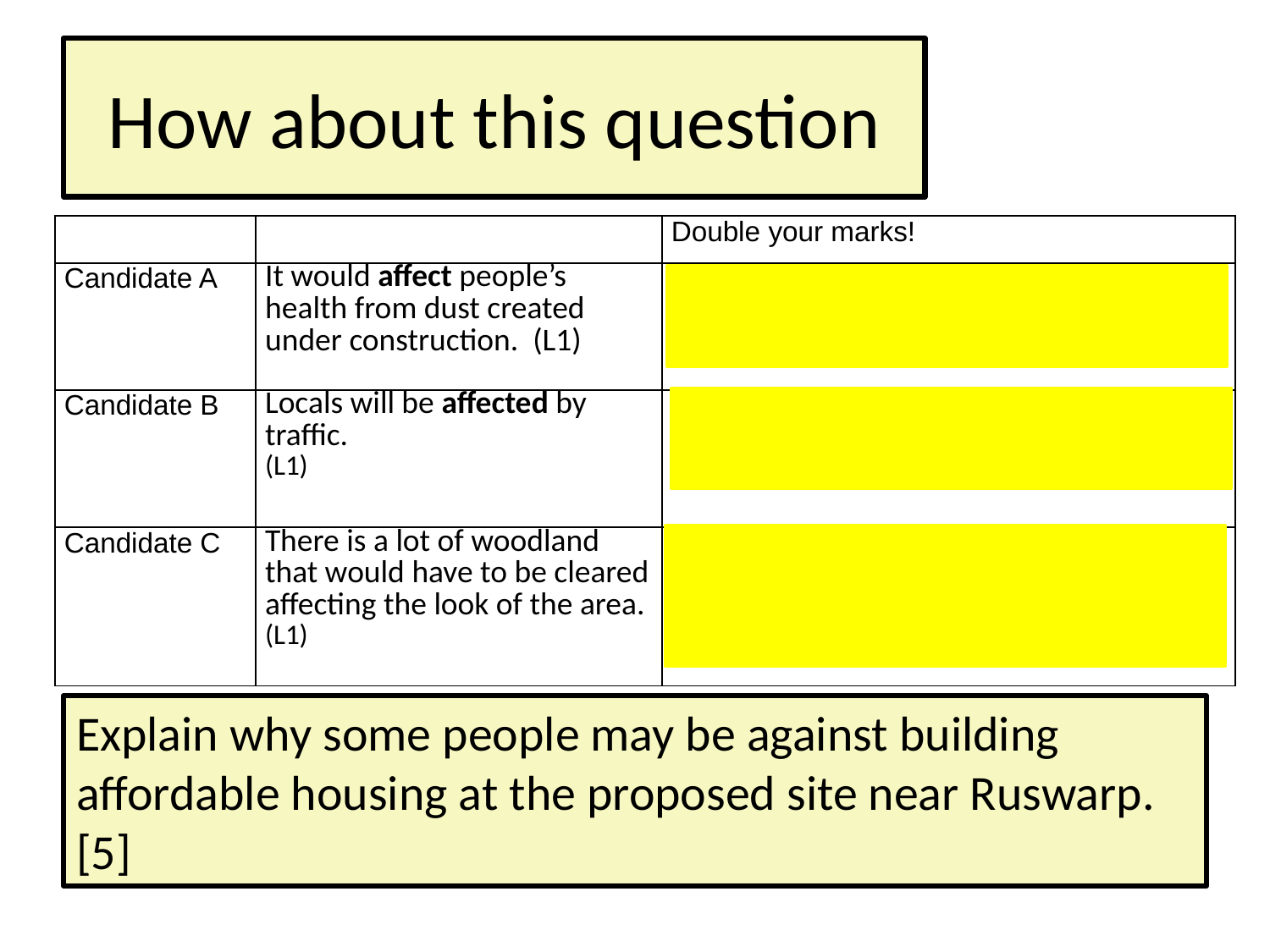

# How about this question
|  |  | Double your marks! |
| --- | --- | --- |
| Candidate A | It would affect people’s health from dust created under construction. (L1) | The dust from the building could damage people’s health (e.g. Make asthmas worse) (level 2 = simple explanation) |
| Candidate B | Locals will be affected by traffic. (L1) | There will be more traffic so locals might have more traffic jams and longer journeys (level 2 = simple explanation) |
| Candidate C | There is a lot of woodland that would have to be cleared affecting the look of the area. (L1) | There is a lot of woodland that would have to be cleared and it would ruin the natural look of the landscape. (level 2 = simple explanation) |

Explain why some people may be against building affordable housing at the proposed site near Ruswarp. [5]